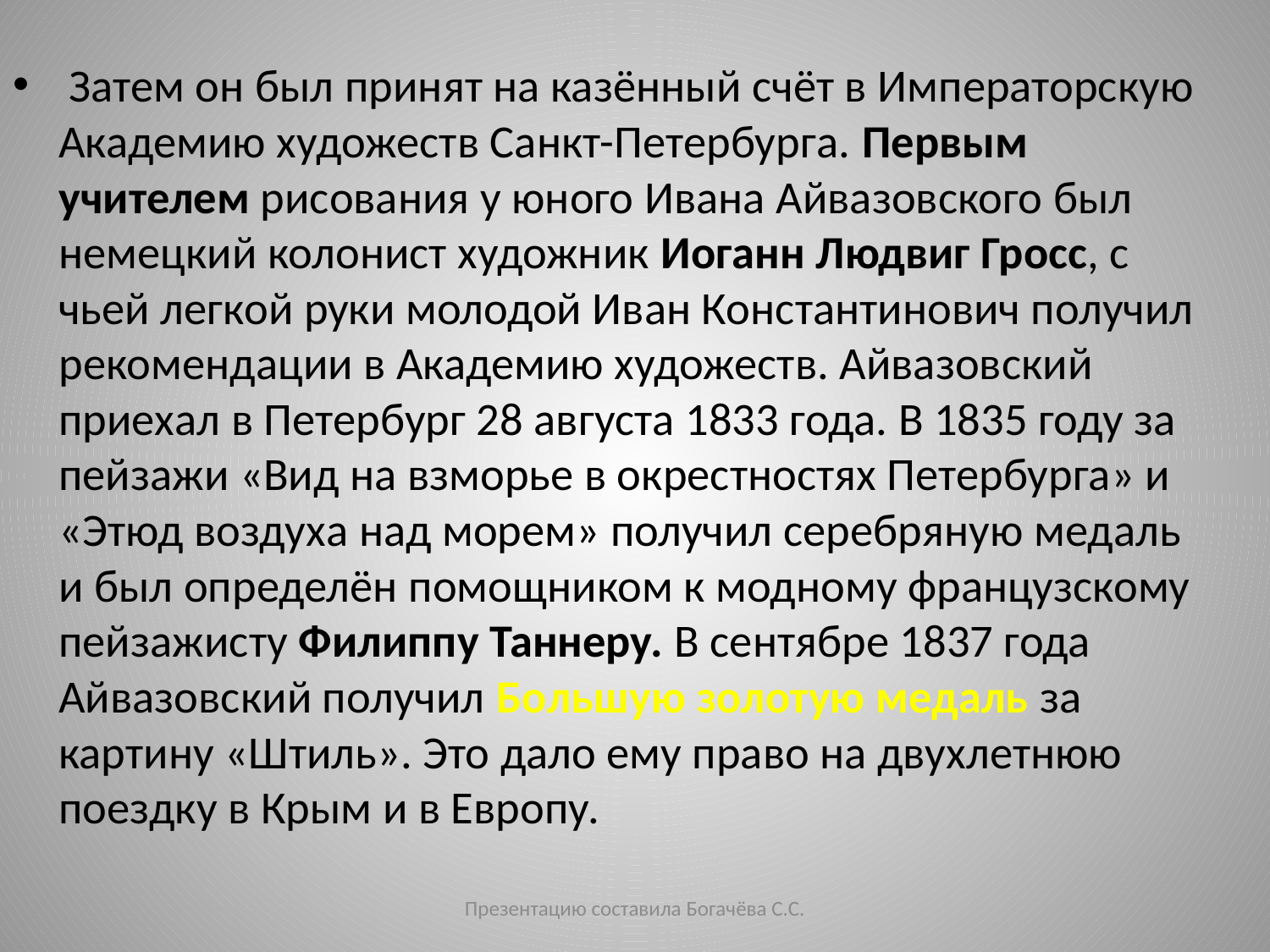

Затем он был принят на казённый счёт в Императорскую Академию художеств Санкт-Петербурга. Первым учителем рисования у юного Ивана Айвазовского был немецкий колонист художник Иоганн Людвиг Гросс, с чьей легкой руки молодой Иван Константинович получил рекомендации в Академию художеств. Айвазовский приехал в Петербург 28 августа 1833 года. В 1835 году за пейзажи «Вид на взморье в окрестностях Петербурга» и «Этюд воздуха над морем» получил серебряную медаль и был определён помощником к модному французскому пейзажисту Филиппу Таннеру. В сентябре 1837 года Айвазовский получил Большую золотую медаль за картину «Штиль». Это дало ему право на двухлетнюю поездку в Крым и в Европу.

Презентацию составила Богачёва С.С.